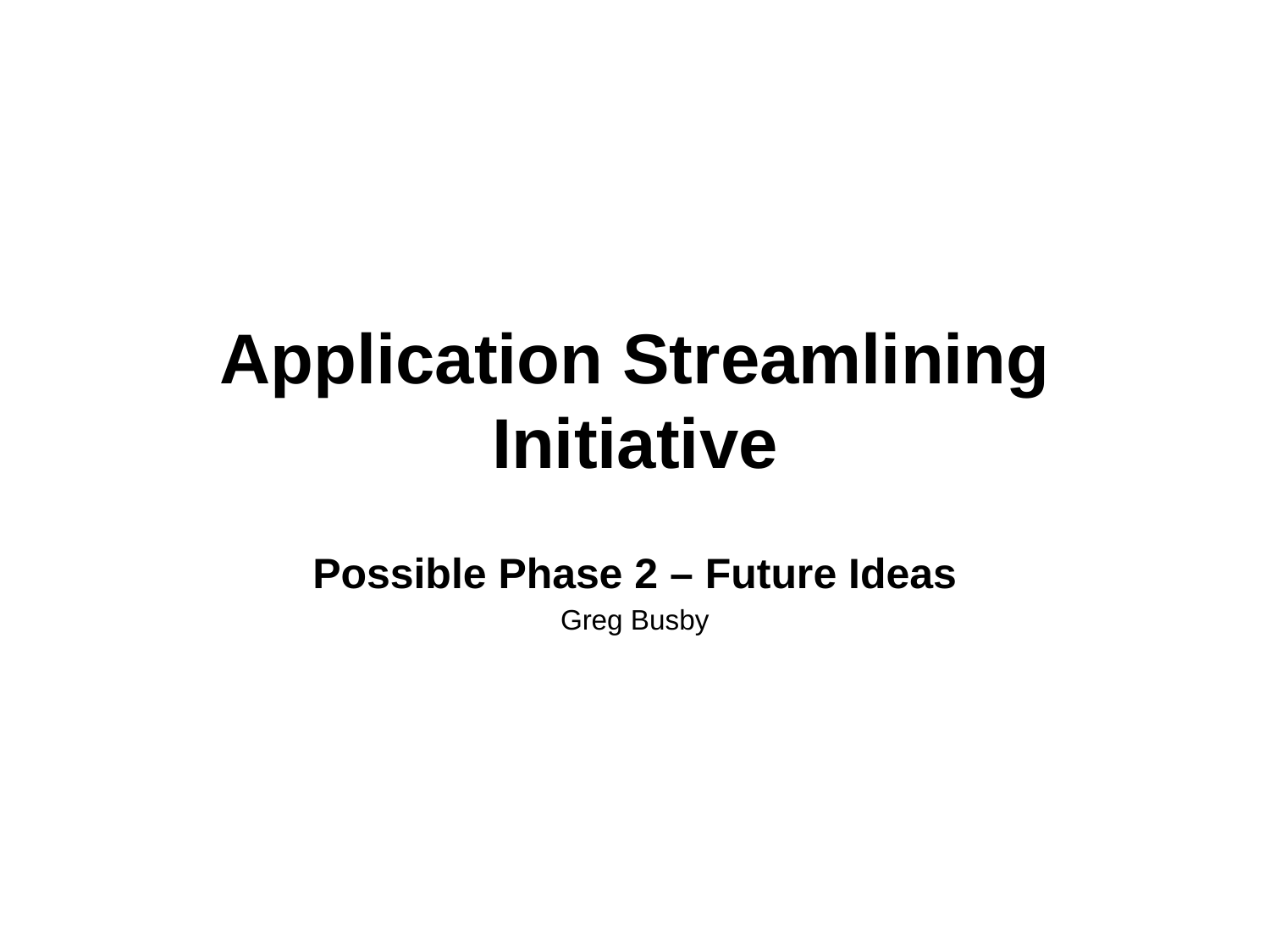

# Application Streamlining Initiative
Possible Phase 2 – Future Ideas
Greg Busby